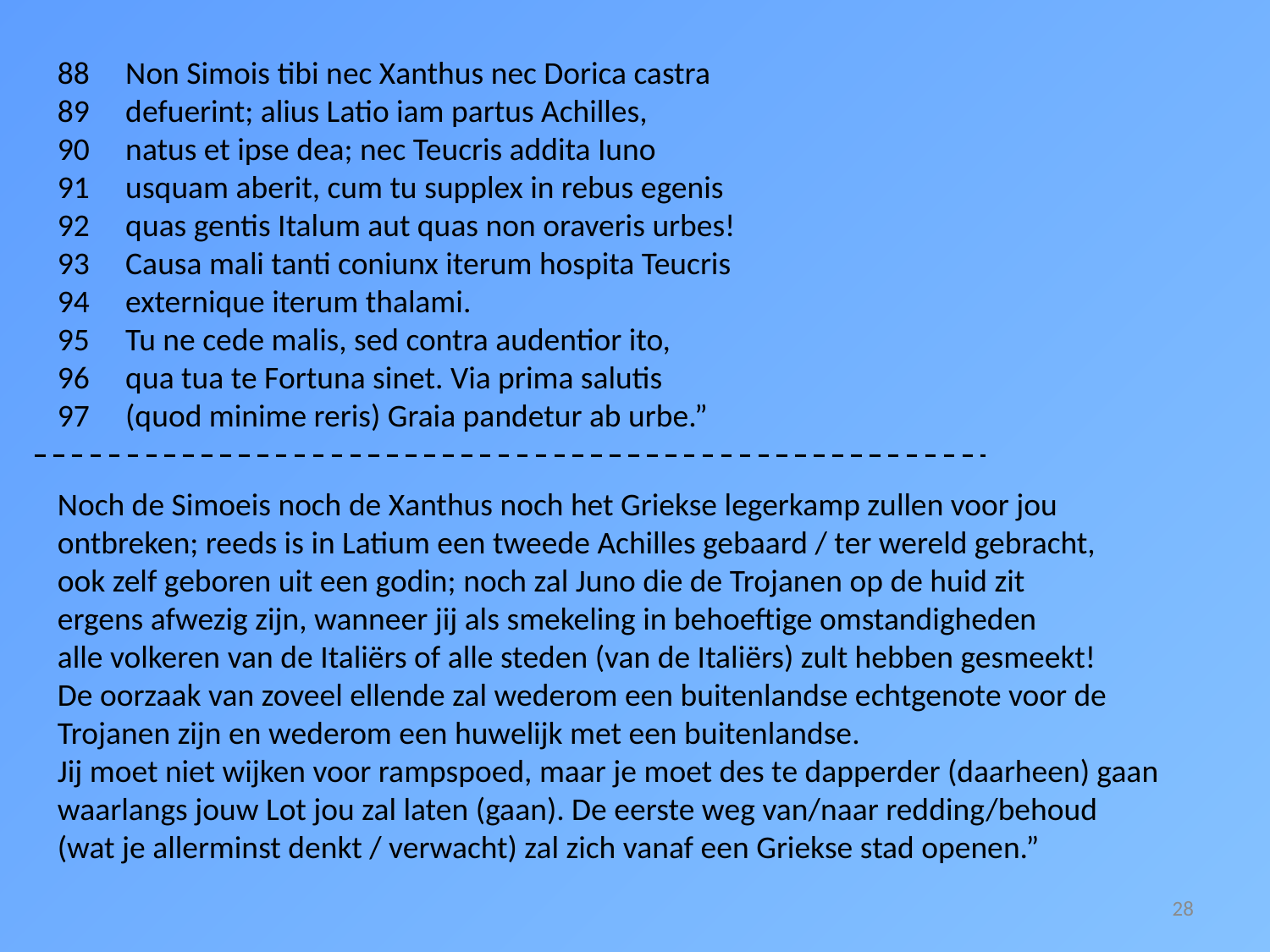

88     Non Simois tibi nec Xanthus nec Dorica castra
89     defuerint; alius Latio iam partus Achilles,
90     natus et ipse dea; nec Teucris addita Iuno
91     usquam aberit, cum tu supplex in rebus egenis
92     quas gentis Italum aut quas non oraveris urbes!
93     Causa mali tanti coniunx iterum hospita Teucris
94     externique iterum thalami.
95     Tu ne cede malis, sed contra audentior ito,
96     qua tua te Fortuna sinet. Via prima salutis
97     (quod minime reris) Graia pandetur ab urbe.”

Noch de Simoeis noch de Xanthus noch het Griekse legerkamp zullen voor jou
ontbreken; reeds is in Latium een tweede Achilles gebaard / ter wereld gebracht,
ook zelf geboren uit een godin; noch zal Juno die de Trojanen op de huid zit
ergens afwezig zijn, wanneer jij als smekeling in behoeftige omstandigheden
alle volkeren van de Italiërs of alle steden (van de Italiërs) zult hebben gesmeekt!
De oorzaak van zoveel ellende zal wederom een buitenlandse echtgenote voor de
Trojanen zijn en wederom een huwelijk met een buitenlandse.
Jij moet niet wijken voor rampspoed, maar je moet des te dapperder (daarheen) gaan
waarlangs jouw Lot jou zal laten (gaan). De eerste weg van/naar redding/behoud
(wat je allerminst denkt / verwacht) zal zich vanaf een Griekse stad openen.”
28